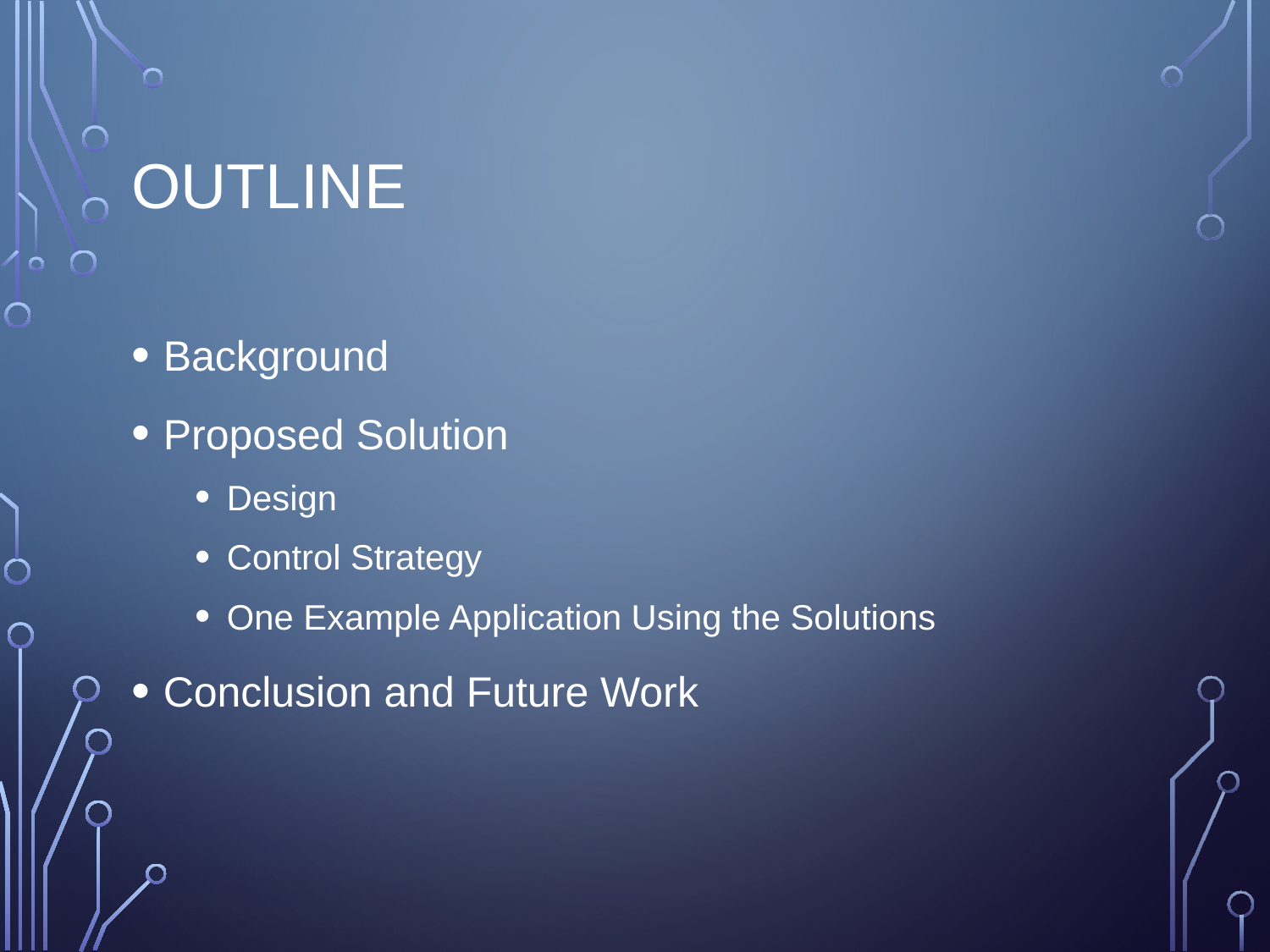

# Outline
Background
Proposed Solution
Design
Control Strategy
One Example Application Using the Solutions
Conclusion and Future Work